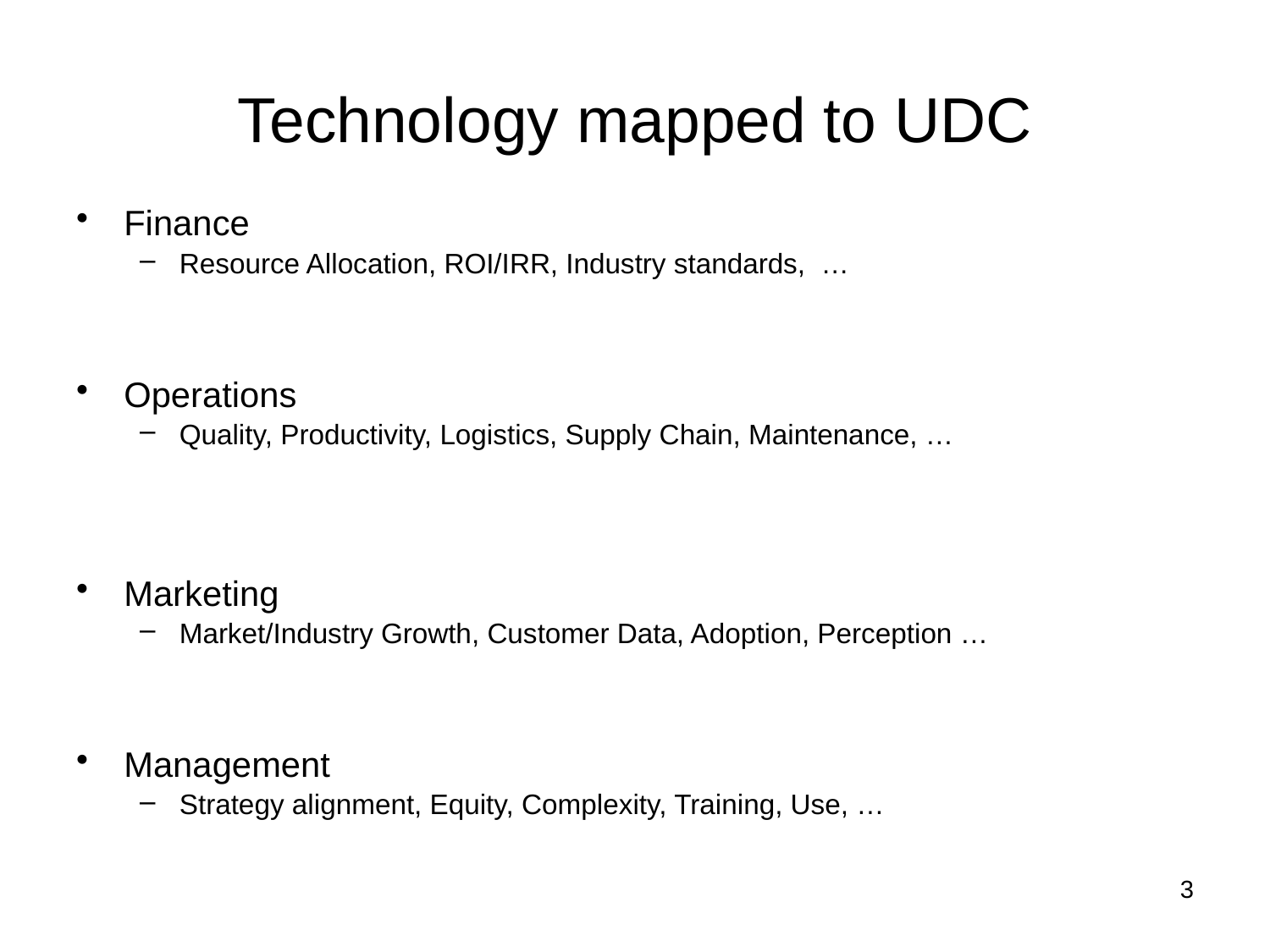

# Technology mapped to UDC
Finance
Resource Allocation, ROI/IRR, Industry standards,  …

Operations
Quality, Productivity, Logistics, Supply Chain, Maintenance, …

Marketing
Market/Industry Growth, Customer Data, Adoption, Perception …

Management
Strategy alignment, Equity, Complexity, Training, Use, …
3